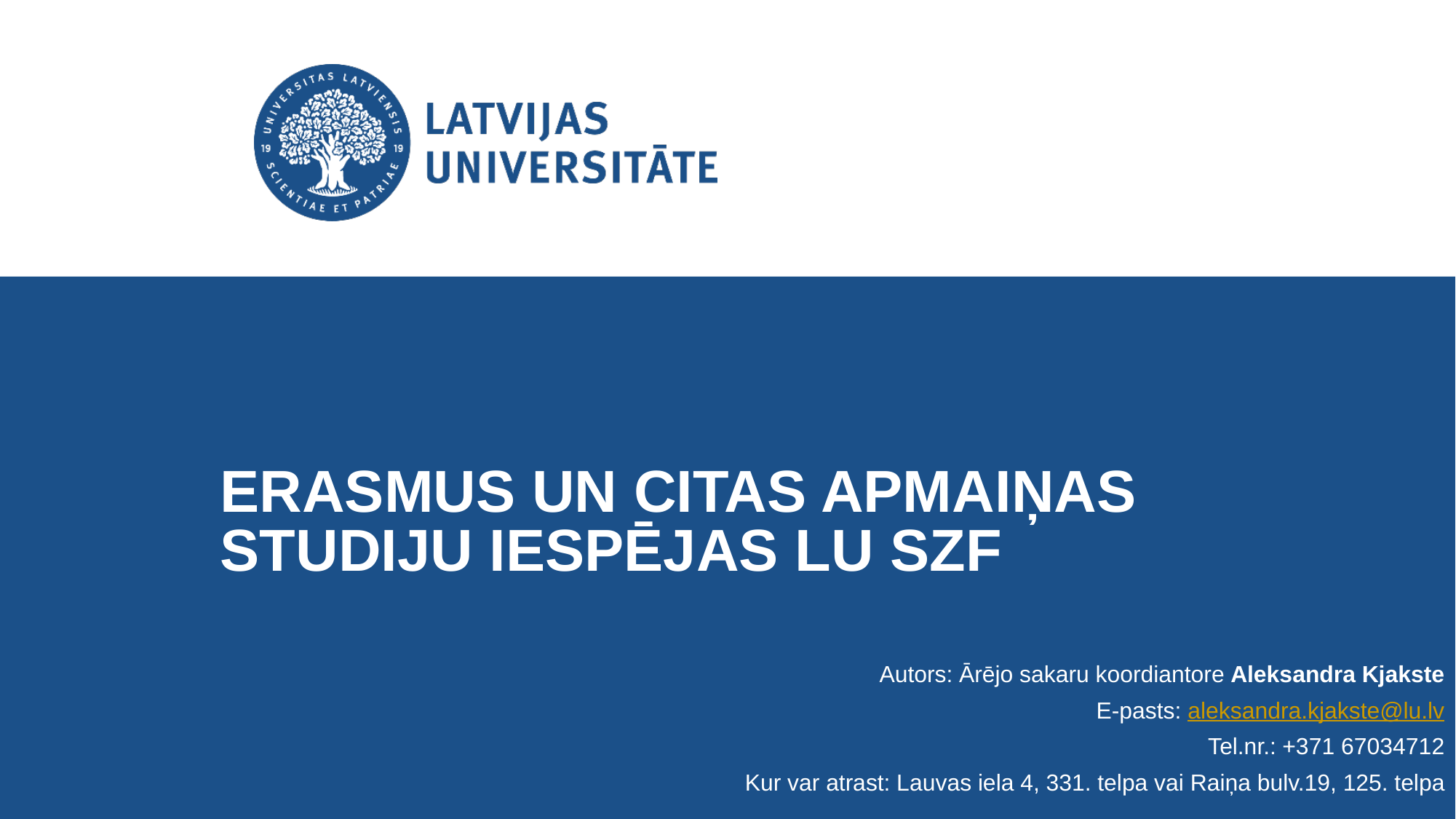

# ERASMUS UN CITAS APMAIŅAS STUDIJU IESPĒJAS LU SZF
Autors: Ārējo sakaru koordiantore Aleksandra Kjakste
E-pasts: aleksandra.kjakste@lu.lv
Tel.nr.: +371 67034712
Kur var atrast: Lauvas iela 4, 331. telpa vai Raiņa bulv.19, 125. telpa